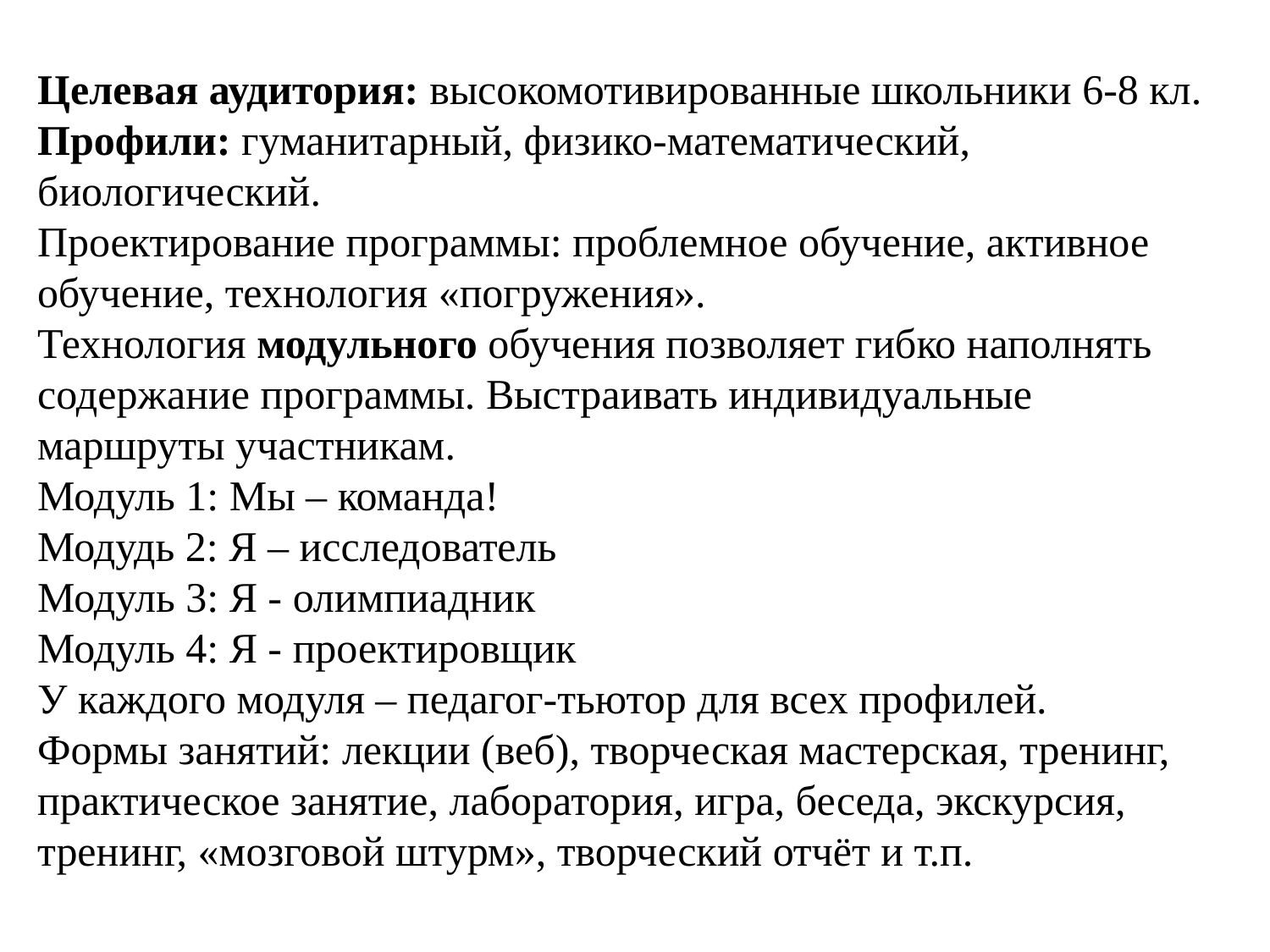

Целевая аудитория: высокомотивированные школьники 6-8 кл.
Профили: гуманитарный, физико-математический, биологический.
Проектирование программы: проблемное обучение, активное обучение, технология «погружения».
Технология модульного обучения позволяет гибко наполнять содержание программы. Выстраивать индивидуальные маршруты участникам.
Модуль 1: Мы – команда!
Модудь 2: Я – исследователь
Модуль 3: Я - олимпиадник
Модуль 4: Я - проектировщик
У каждого модуля – педагог-тьютор для всех профилей.
Формы занятий: лекции (веб), творческая мастерская, тренинг, практическое занятие, лаборатория, игра, беседа, экскурсия, тренинг, «мозговой штурм», творческий отчёт и т.п.